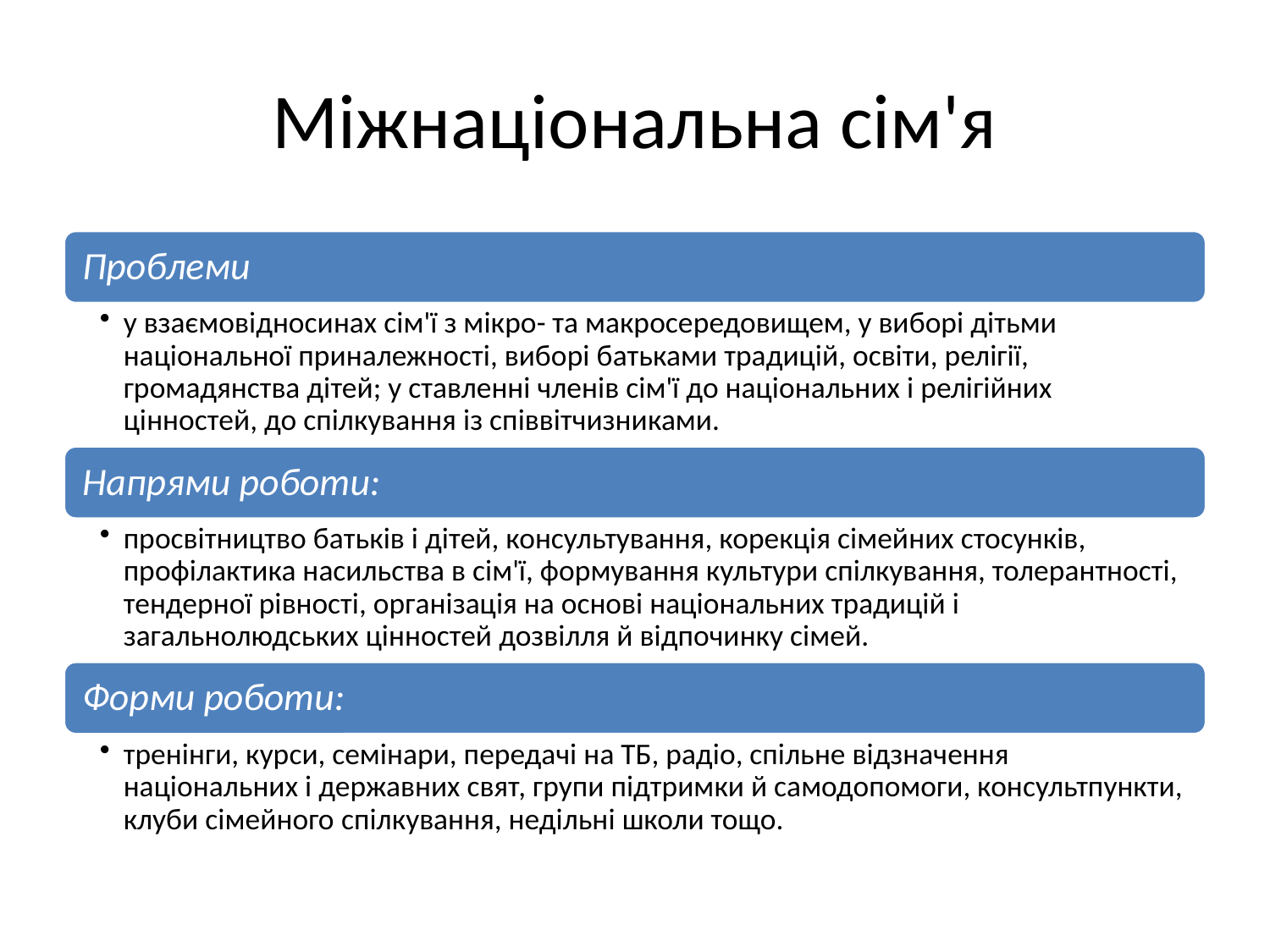

# Міжнаціональна сім'я
Проблеми
у взаємовідносинах сім'ї з мікро- та макросередовищем, у виборі дітьми національної приналежності, виборі батьками традицій, освіти, релігії, громадянства дітей; у ставленні членів сім'ї до національних і релігійних цінностей, до спілкування із співвітчизниками.
Напрями роботи:
просвітництво батьків і дітей, консультування, корекція сімейних стосунків, профілактика насильства в сім'ї, формування культури спілкування, толерантності, тендерної рівності, організація на основі національних традицій і загальнолюдських цінностей дозвілля й відпочинку сімей.
Форми роботи:
тренінги, курси, семінари, передачі на ТБ, радіо, спільне відзначення національних і державних свят, групи підтримки й самодопомоги, консультпункти, клуби сімейного спілкування, недільні школи тощо.